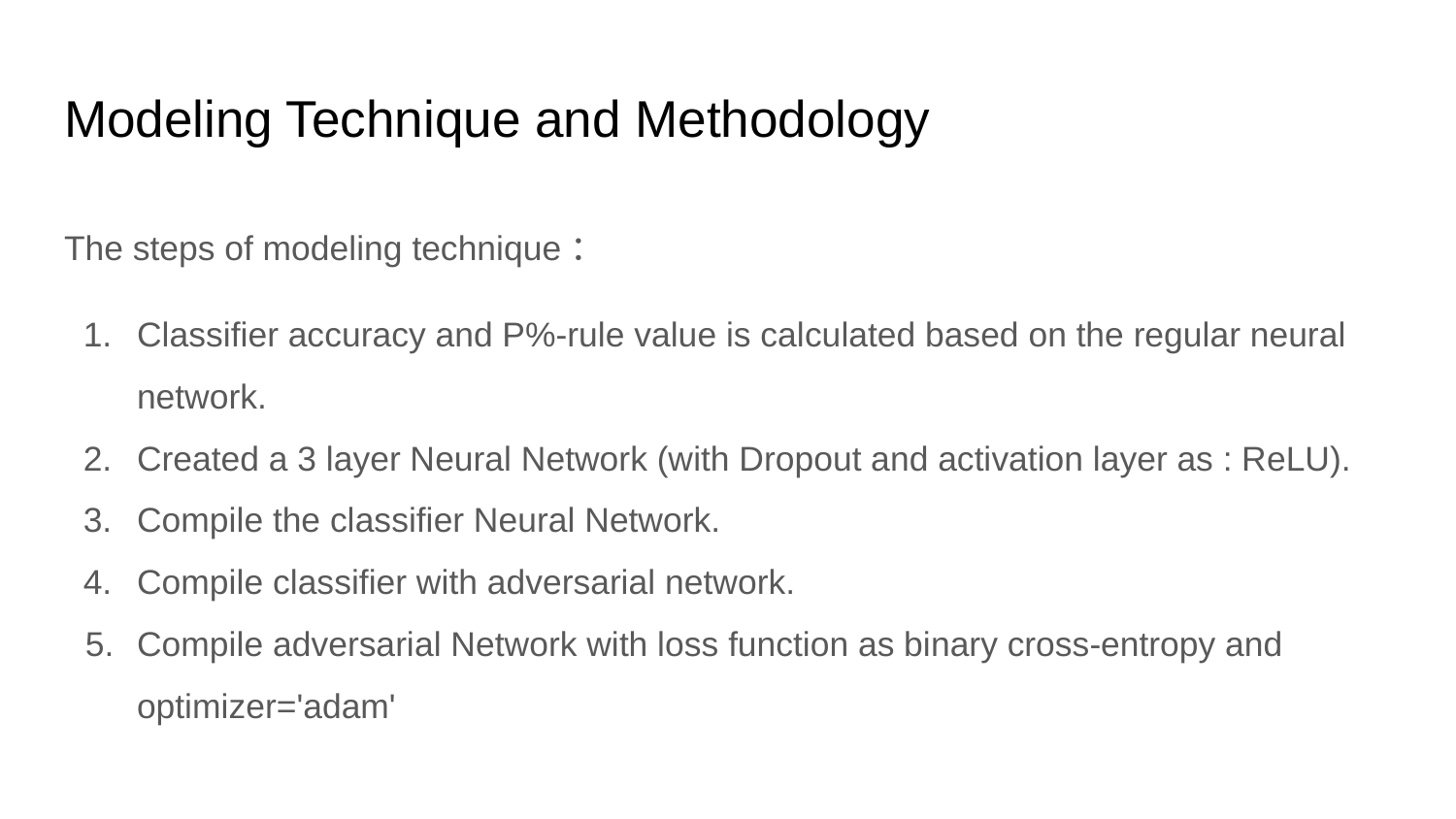

# Modeling Technique and Methodology
The steps of modeling technique：
Classifier accuracy and P%-rule value is calculated based on the regular neural network.
Created a 3 layer Neural Network (with Dropout and activation layer as : ReLU).
Compile the classifier Neural Network.
Compile classifier with adversarial network.
Compile adversarial Network with loss function as binary cross-entropy and optimizer='adam'